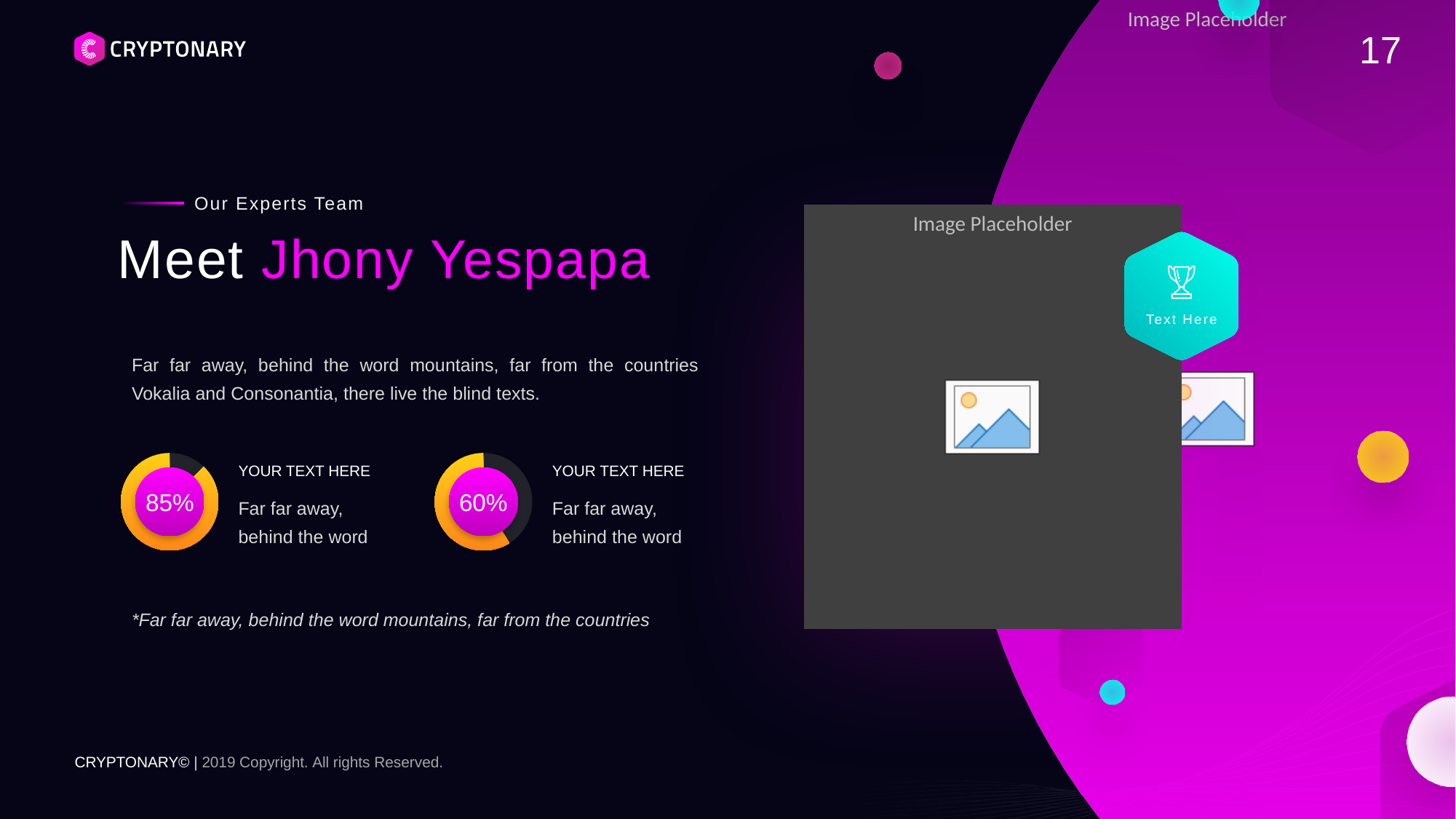

17

Our Experts Team

Meet Jhony Yespapa

Text Here
Far far away, behind the word mountains, far from the countries Vokalia and Consonantia, there live the blind texts.

YOUR TEXT HERE
Far far away, behind the word
YOUR TEXT HERE
Far far away, behind the word

85%

60%
*Far far away, behind the word mountains, far from the countries